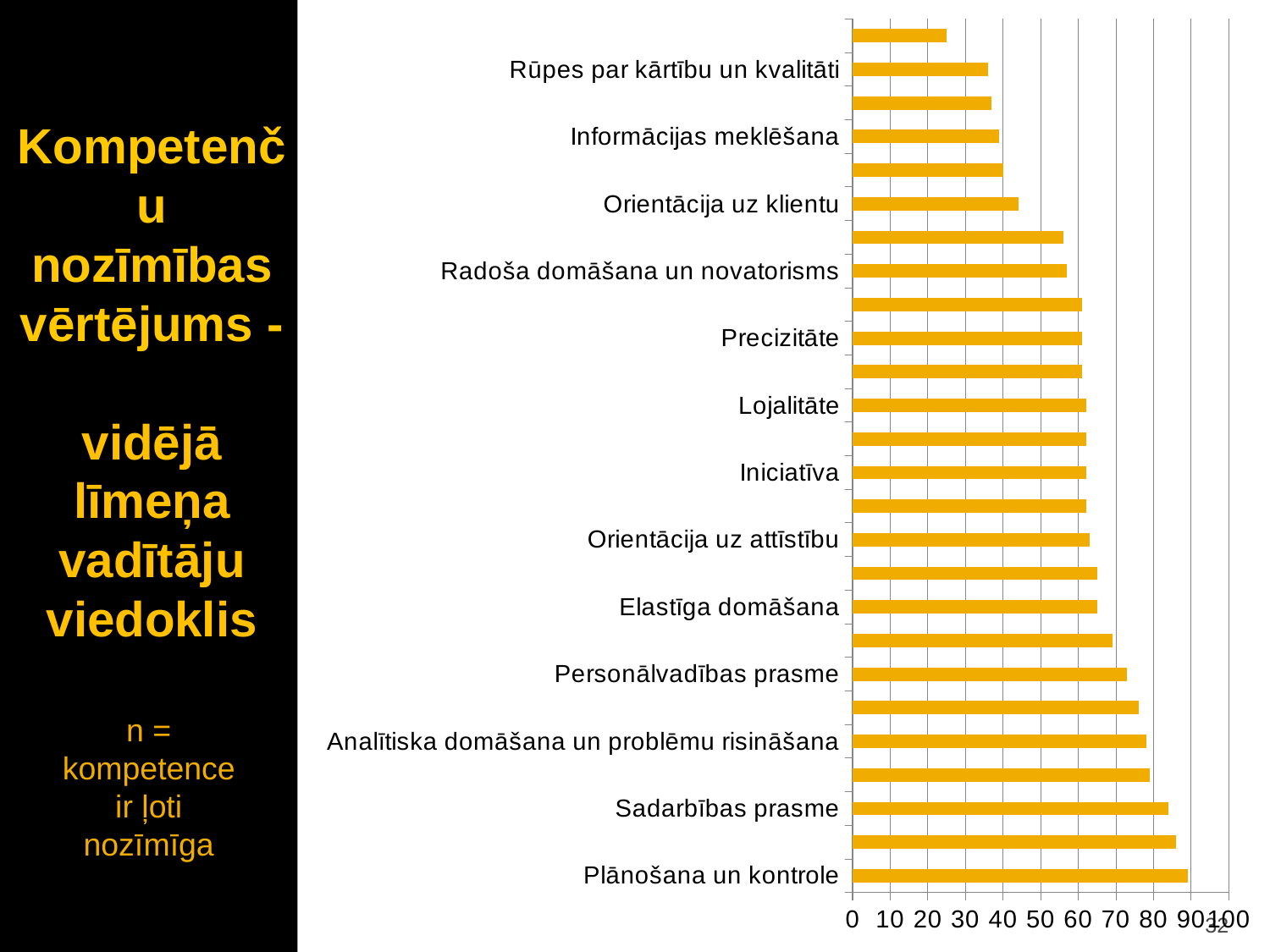

Kompetenču nozīmības vērtējums -

vidējā līmeņa vadītāju viedoklis

### Chart

| Category |  |
|---|---|
| Plānošana un kontrole | 89.0 |
| Spēja pieņemt lēmumus un uzņemties atbildību | 86.0 |
| Sadarbības prasme | 84.0 |
| Komunikācijas prasme | 79.0 |
| Analītiska domāšana un problēmu risināšana | 78.0 |
| Komandas vadīšana | 76.0 |
| Personālvadības prasme | 73.0 |
| Orientācija uz rezultātu sasniegšanu | 69.0 |
| Elastīga domāšana | 65.0 |
| Ētiskums | 65.0 |
| Orientācija uz attīstību | 63.0 |
| Stratēģisks skatījums | 62.0 |
| Iniciatīva | 62.0 |
| Konceptuāla domāšana | 62.0 |
| Lojalitāte | 62.0 |
| Patstāvība | 61.0 |
| Precizitāte | 61.0 |
| Darbs komandā | 61.0 |
| Radoša domāšana un novatorisms | 57.0 |
| Darbinieku motivēšana un attīstīšana | 56.0 |
| Orientācija uz klientu | 44.0 |
| Pārmaiņu vadīšana | 40.0 |
| Informācijas meklēšana | 39.0 |
| Attiecību veidošana un ietekmēšana | 37.0 |
| Rūpes par kārtību un kvalitāti | 36.0 |
| Starpkultūru izpratne | 25.0 |
n = kompetence ir ļoti nozīmīga
32